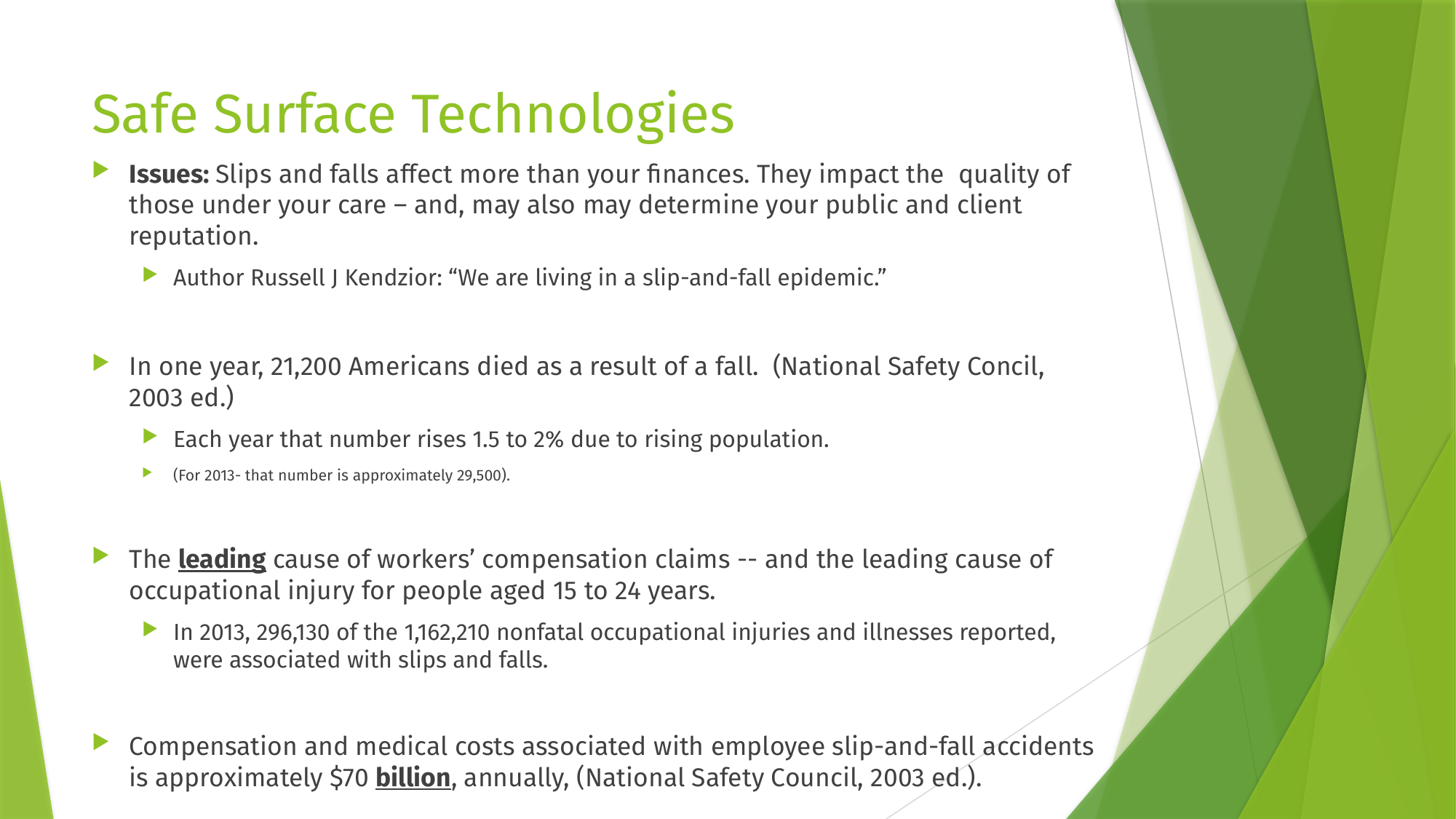

# Safe Surface Technologies
Issues: Slips and falls affect more than your finances. They impact the  quality of those under your care – and, may also may determine your public and client reputation.
Author Russell J Kendzior: “We are living in a slip-and-fall epidemic.”

In one year, 21,200 Americans died as a result of a fall.  (National Safety Concil, 2003 ed.)
Each year that number rises 1.5 to 2% due to rising population.
(For 2013- that number is approximately 29,500).

The leading cause of workers’ compensation claims -- and the leading cause of occupational injury for people aged 15 to 24 years.
In 2013, 296,130 of the 1,162,210 nonfatal occupational injuries and illnesses reported, were associated with slips and falls.

Compensation and medical costs associated with employee slip-and-fall accidents is approximately $70 billion, annually, (National Safety Council, 2003 ed.).